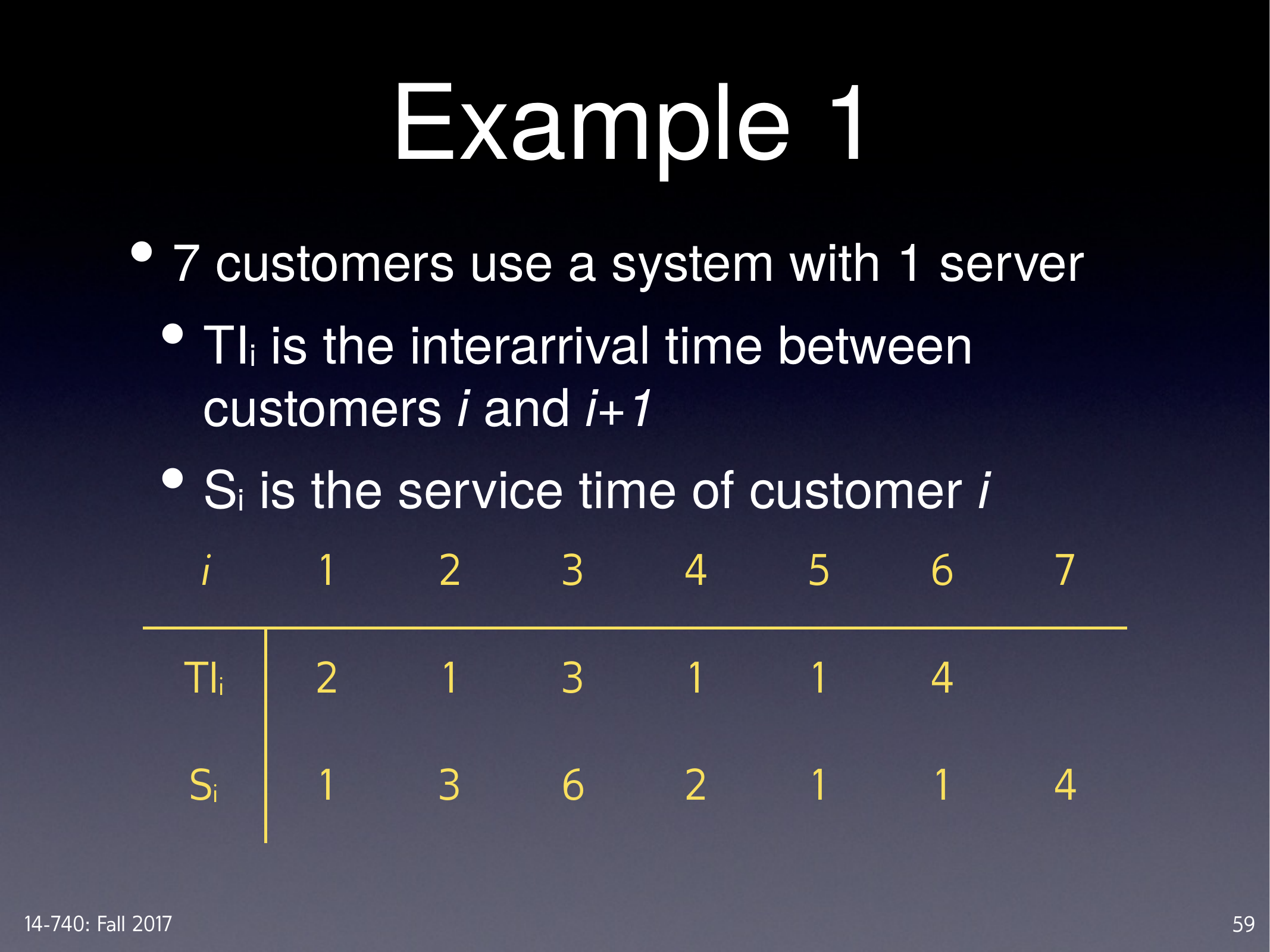

# Example 1
7 customers use a system with 1 server
TIi is the interarrival time between customers i and i+1
Si is the service time of customer i
| i | 1 | 2 | 3 | 4 | 5 | 6 | 7 |
| --- | --- | --- | --- | --- | --- | --- | --- |
| TIi | 2 | 1 | 3 | 1 | 1 | 4 |  |
| Si | 1 | 3 | 6 | 2 | 1 | 1 | 4 |
59